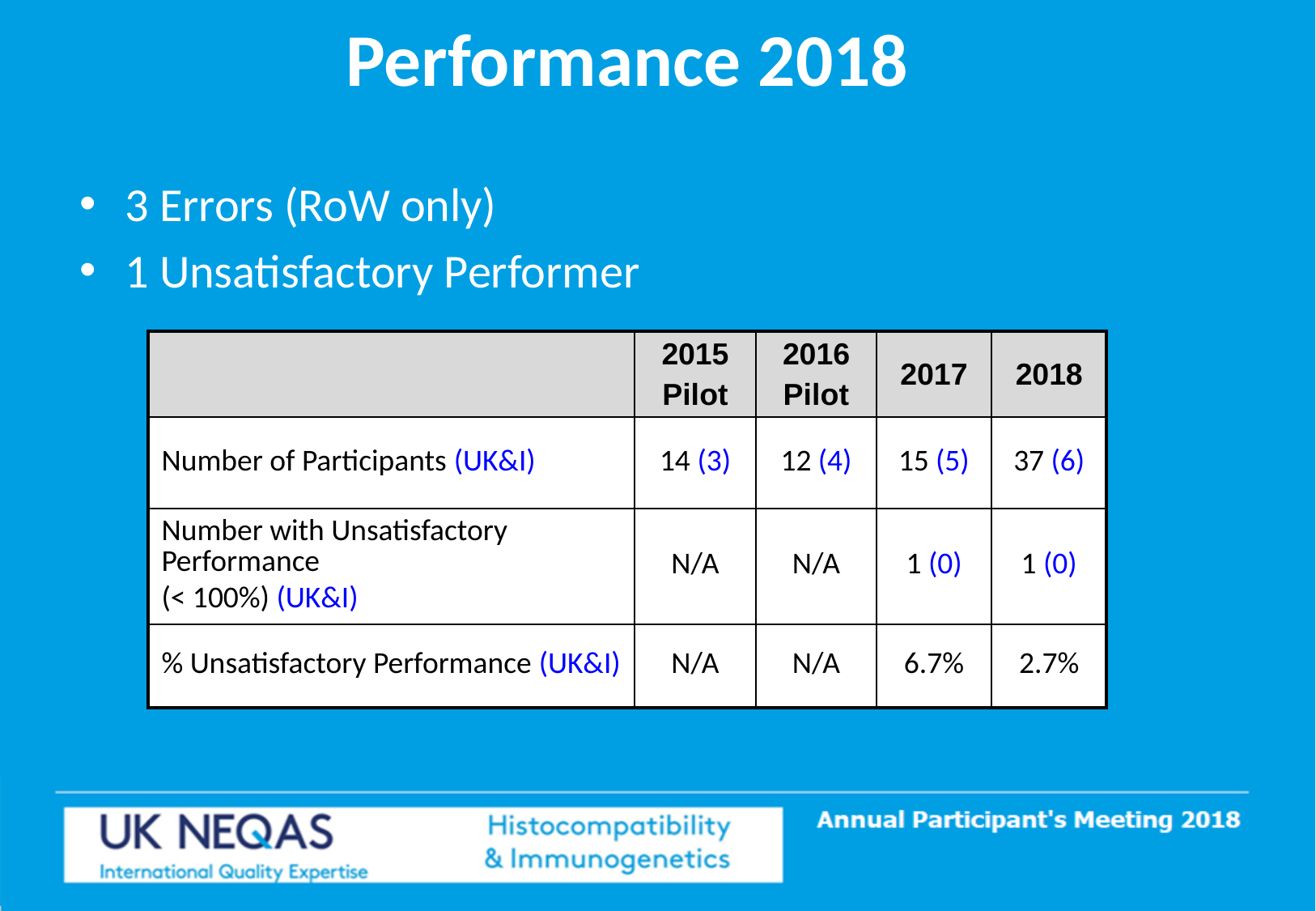

# Performance 2018
3 Errors (RoW only)
1 Unsatisfactory Performer
|  | 2015 Pilot | 2016 Pilot | 2017 | 2018 |
| --- | --- | --- | --- | --- |
| Number of Participants (UK&I) | 14 (3) | 12 (4) | 15 (5) | 37 (6) |
| Number with Unsatisfactory Performance (< 100%) (UK&I) | N/A | N/A | 1 (0) | 1 (0) |
| % Unsatisfactory Performance (UK&I) | N/A | N/A | 6.7% | 2.7% |